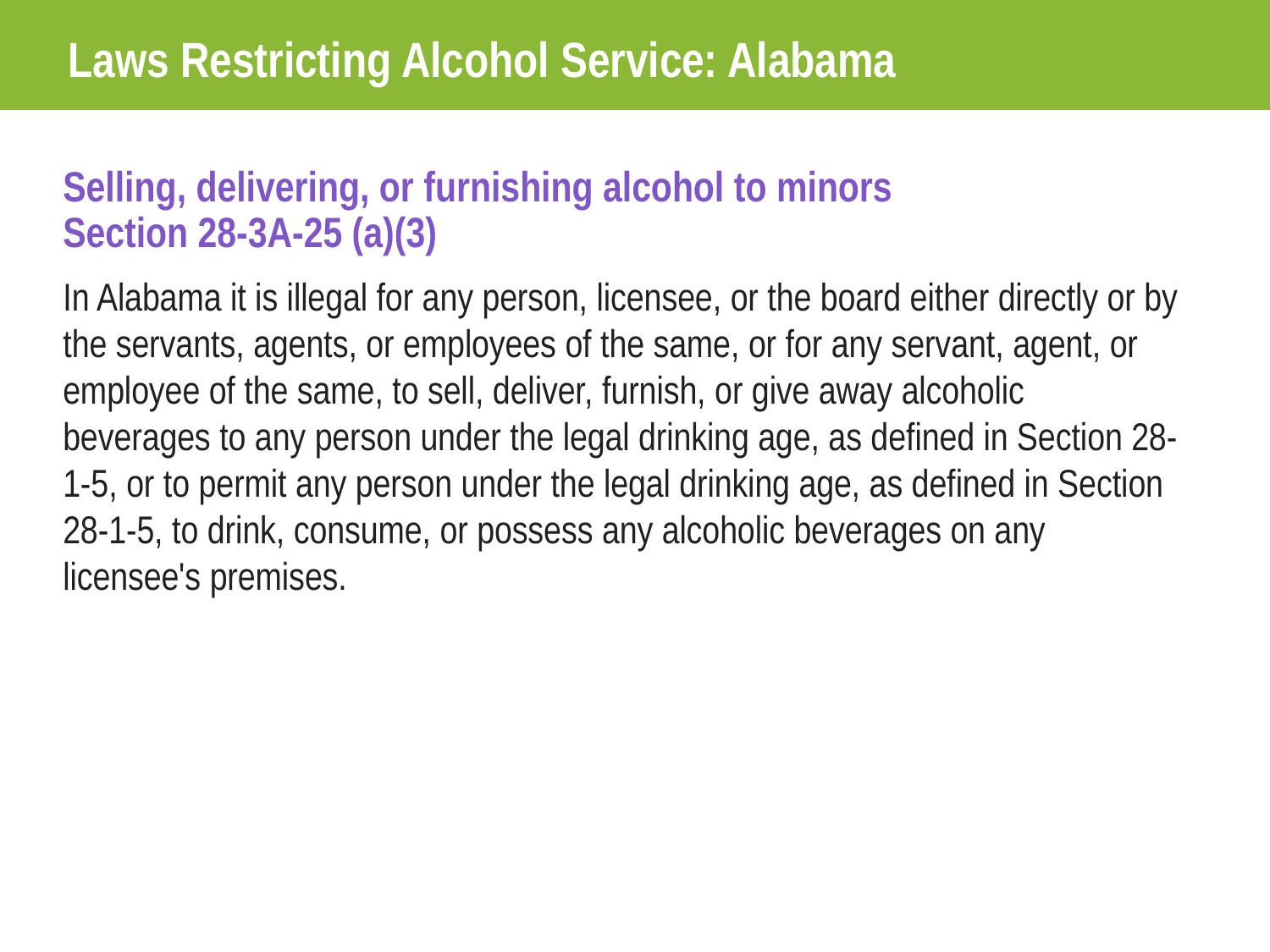

Laws Restricting Alcohol Service: Alabama
Selling, delivering, or furnishing alcohol to minors                        Section 28-3A-25 (a)(3)
In Alabama it is illegal for any person, licensee, or the board either directly or by the servants, agents, or employees of the same, or for any servant, agent, or employee of the same, to sell, deliver, furnish, or give away alcoholic beverages to any person under the legal drinking age, as defined in Section 28-1-5, or to permit any person under the legal drinking age, as defined in Section 28-1-5, to drink, consume, or possess any alcoholic beverages on any licensee's premises.